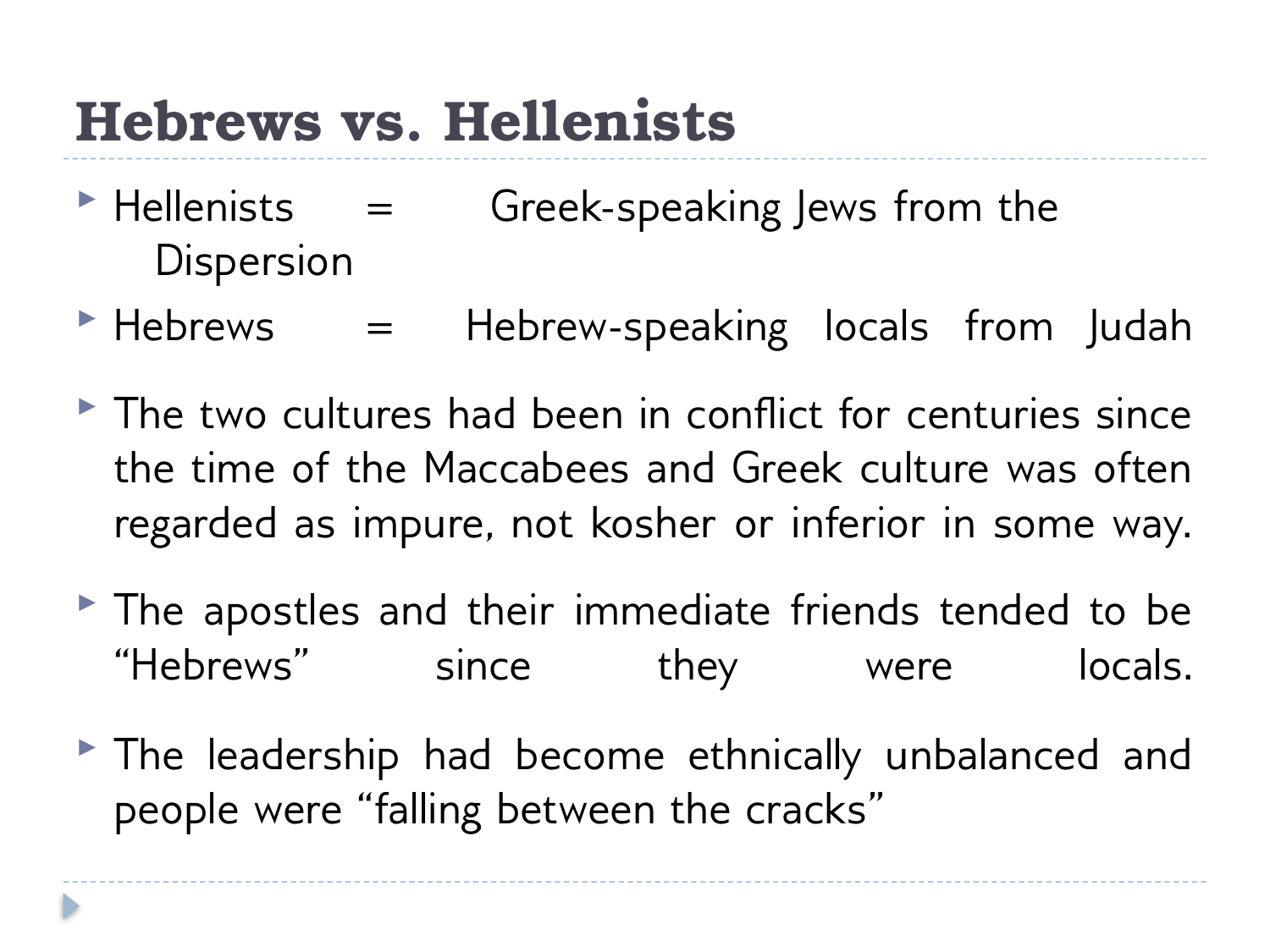

# Hebrews vs. Hellenists
Hellenists	=	Greek-speaking Jews from the             Dispersion
Hebrews	=  Hebrew-speaking locals from Judah
The two cultures had been in conflict for centuries since the time of the Maccabees and Greek culture was often regarded as impure, not kosher or inferior in some way.
The apostles and their immediate friends tended to be “Hebrews” since they were locals.
The leadership had become ethnically unbalanced and people were “falling between the cracks”